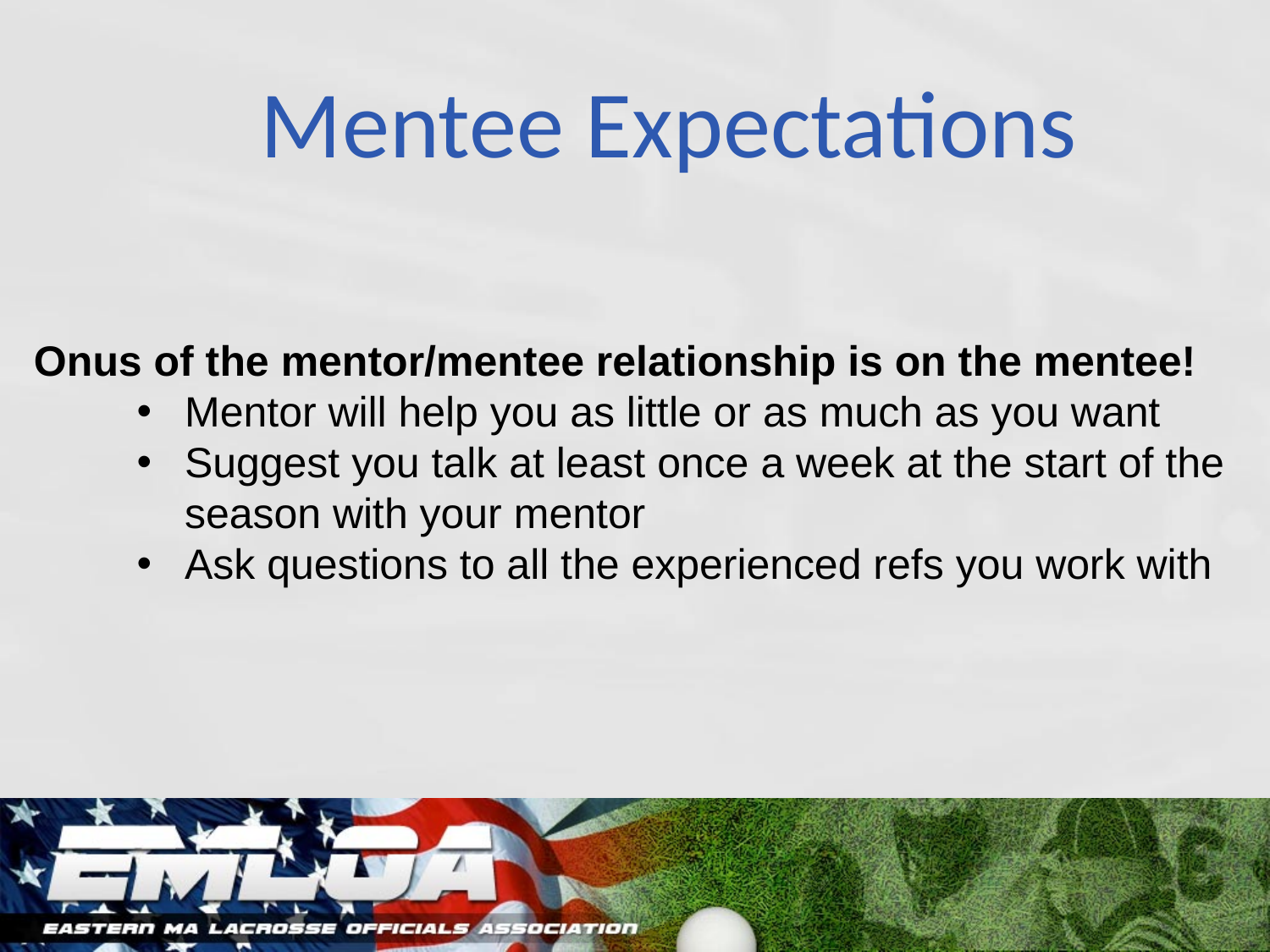

# Mentee Expectations
Onus of the mentor/mentee relationship is on the mentee!
Mentor will help you as little or as much as you want
Suggest you talk at least once a week at the start of the season with your mentor
Ask questions to all the experienced refs you work with